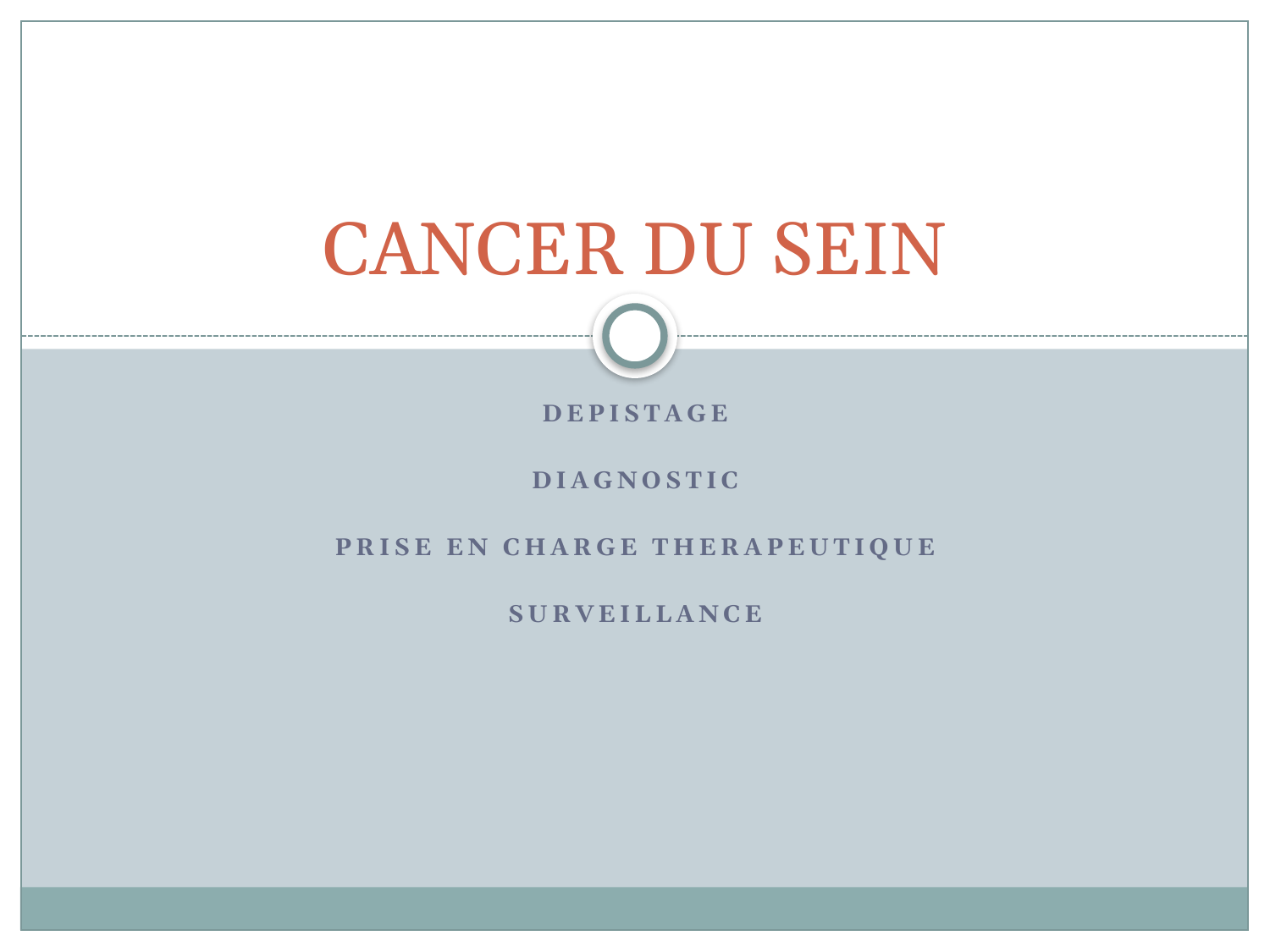

# CANCER DU SEIN
DEPISTAGE

DIAGNOSTIC

PRISE EN CHARGE THERAPEUTIQUE

SURVEILLANCE